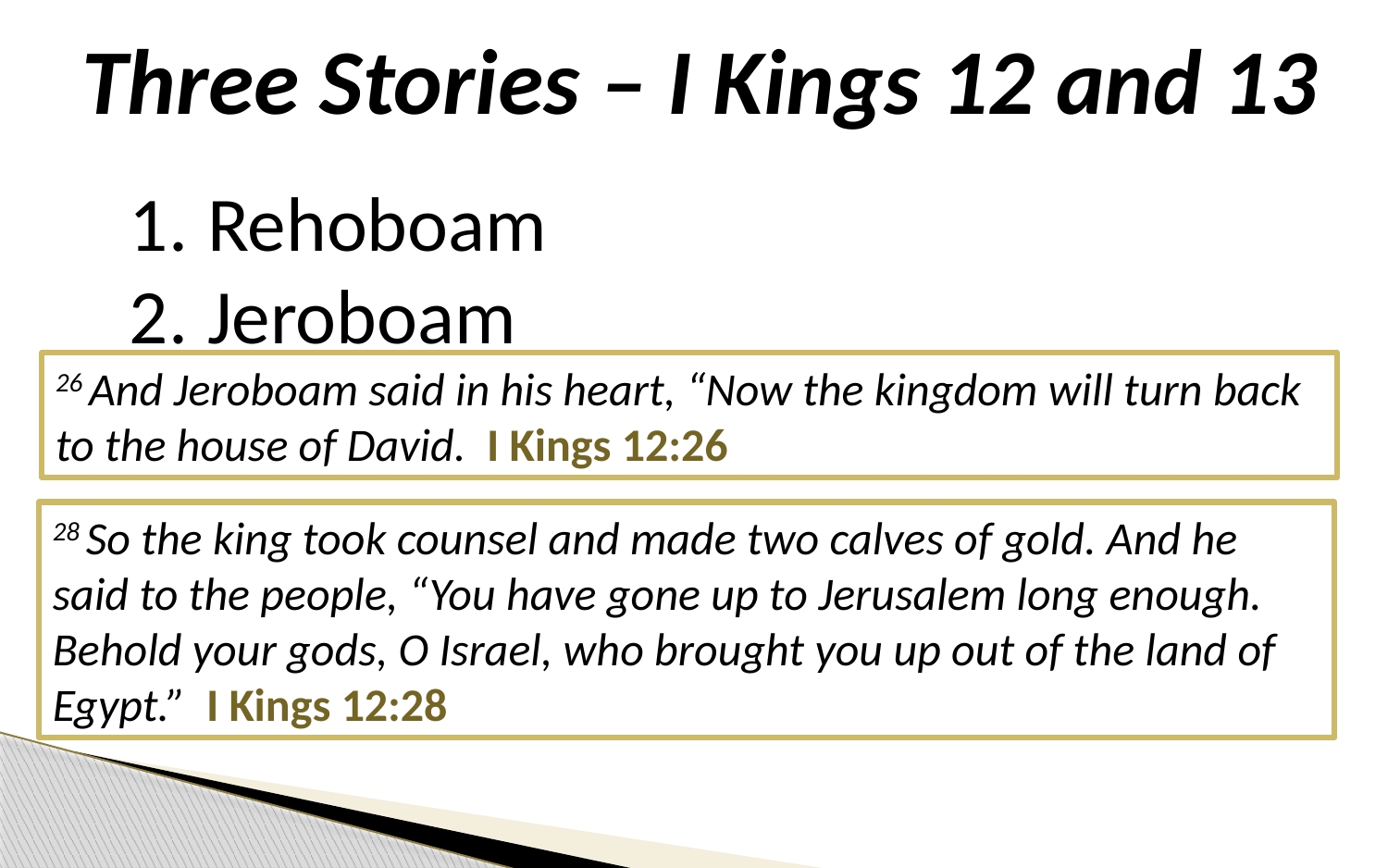

Three Stories – I Kings 12 and 13
Rehoboam
Jeroboam
26 And Jeroboam said in his heart, “Now the kingdom will turn back to the house of David.  I Kings 12:26
28 So the king took counsel and made two calves of gold. And he said to the people, “You have gone up to Jerusalem long enough. Behold your gods, O Israel, who brought you up out of the land of Egypt.”  I Kings 12:28